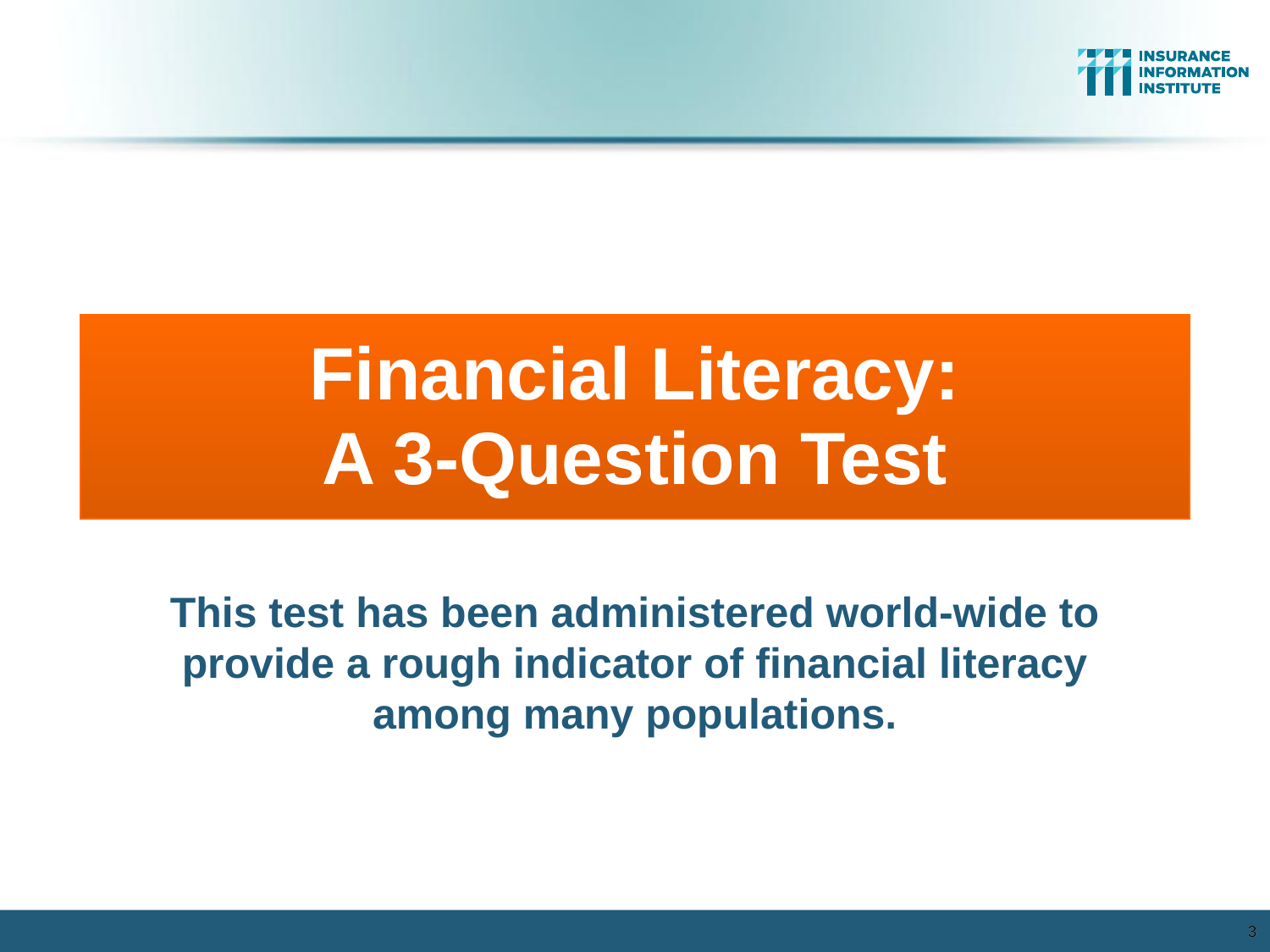

Financial Literacy:
A 3-Question Test
This test has been administered world-wide to provide a rough indicator of financial literacy
among many populations.

3
3
12/01/09 - 9pm